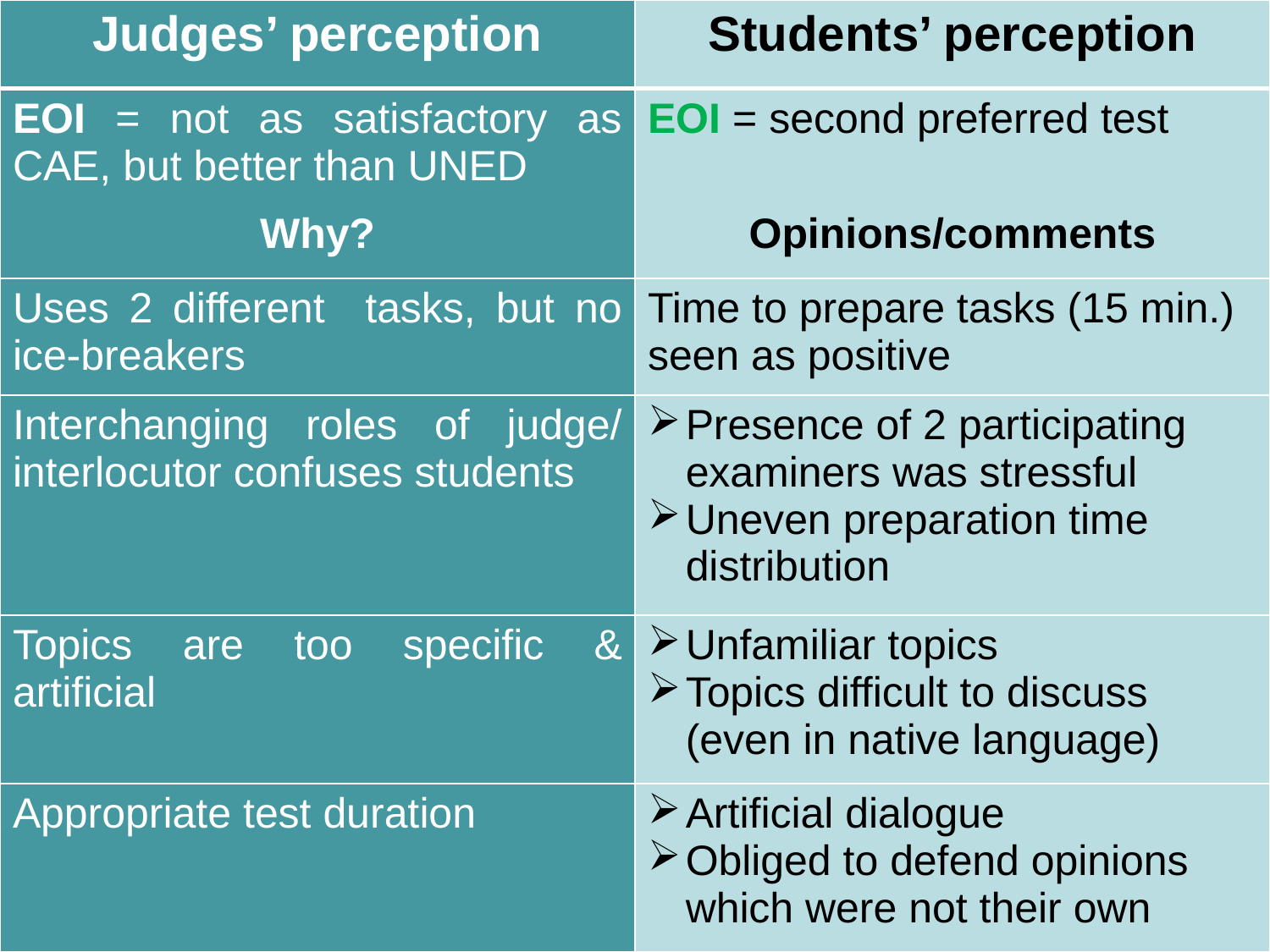

| Judges’ perception | Students’ perception |
| --- | --- |
| EOI = not as satisfactory as CAE, but better than UNED Why? | EOI = second preferred test Opinions/comments |
| Uses 2 different tasks, but no ice-breakers | Time to prepare tasks (15 min.) seen as positive |
| Interchanging roles of judge/ interlocutor confuses students | Presence of 2 participating examiners was stressful Uneven preparation time distribution |
| Topics are too specific & artificial | Unfamiliar topics Topics difficult to discuss (even in native language) |
| Appropriate test duration | Artificial dialogue Obliged to defend opinions which were not their own |